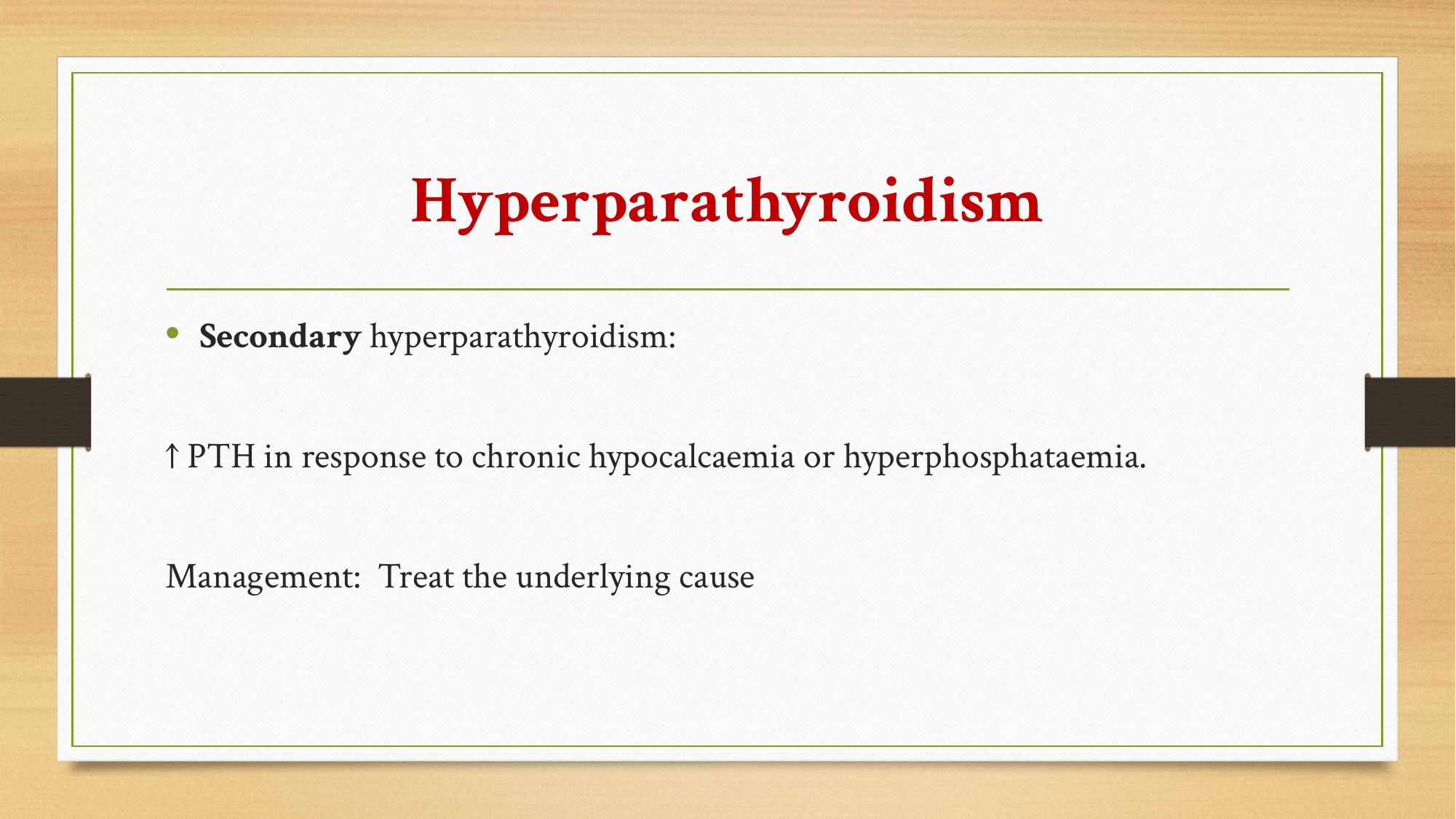

# Hyperparathyroidism
Secondary hyperparathyroidism:

↑ PTH in response to chronic hypocalcaemia or hyperphosphataemia.

Management:  Treat the underlying cause